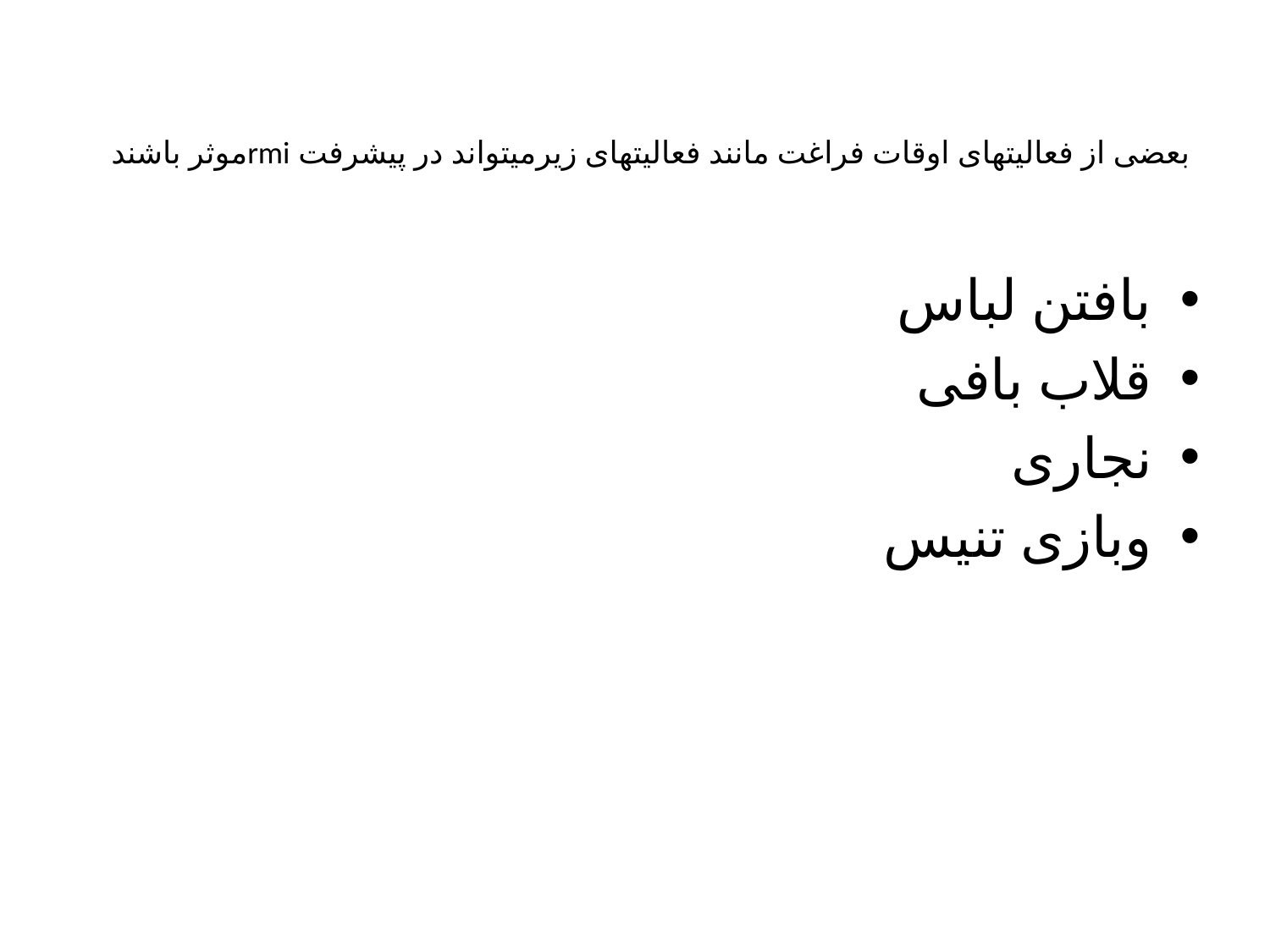

# بعضی از فعالیتهای اوقات فراغت مانند فعالیتهای زیرمیتواند در پیشرفت rmiموثر باشند
بافتن لباس
قلاب بافی
نجاری
وبازی تنیس